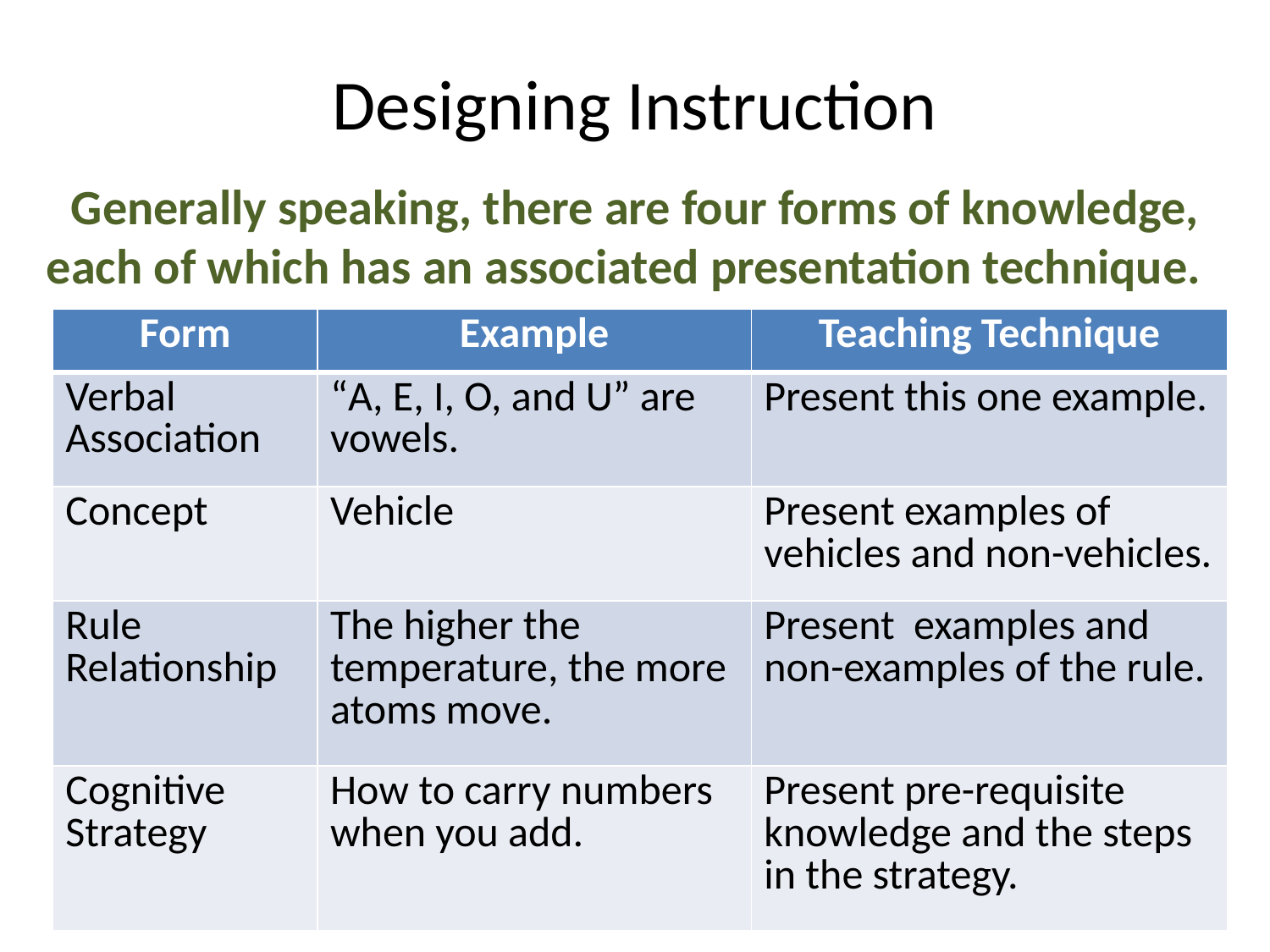

Designing Instruction
Generally speaking, there are four forms of knowledge, each of which has an associated presentation technique.
| Form | Example | Teaching Technique |
| --- | --- | --- |
| Verbal Association | “A, E, I, O, and U” are vowels. | Present this one example. |
| Concept | Vehicle | Present examples of vehicles and non-vehicles. |
| Rule Relationship | The higher the temperature, the more atoms move. | Present examples and non-examples of the rule. |
| Cognitive Strategy | How to carry numbers when you add. | Present pre-requisite knowledge and the steps in the strategy. |